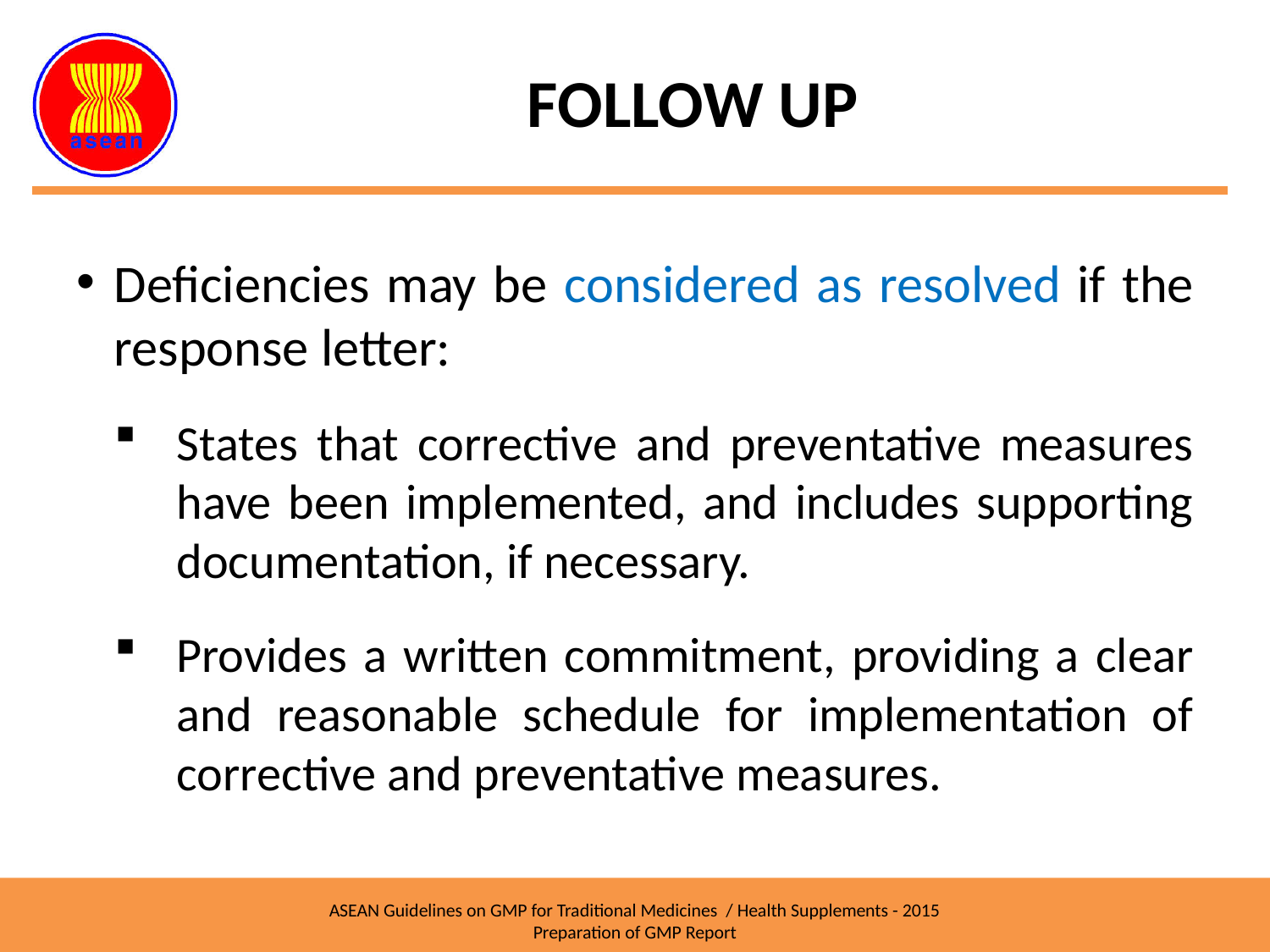

# FOLLOW UP
Deficiencies may be considered as resolved if the response letter:

States that corrective and preventative measures have been implemented, and includes supporting documentation, if necessary.

Provides a written commitment, providing a clear and reasonable schedule for implementation of corrective and preventative measures.